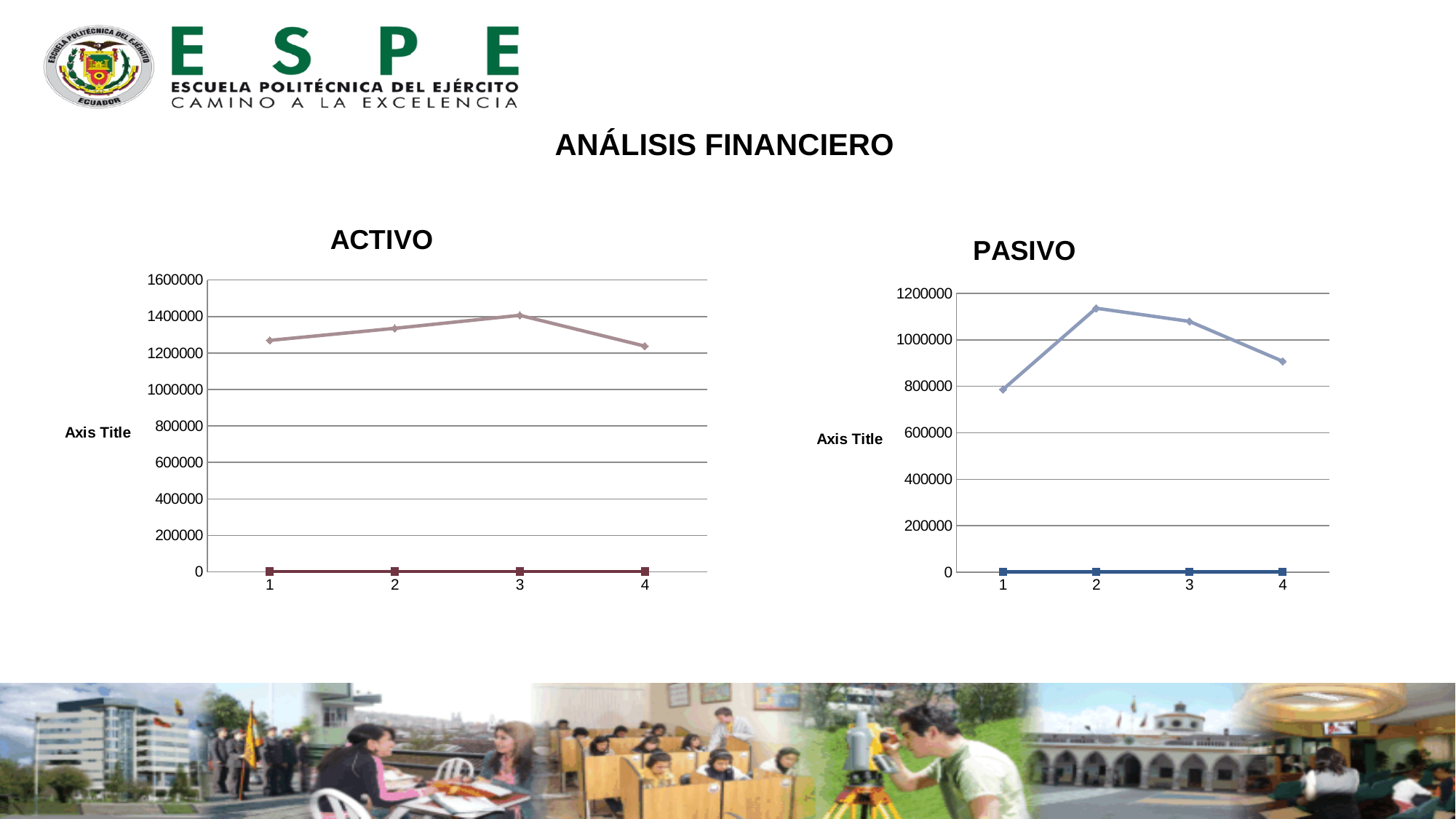

ANÁLISIS FINANCIERO

### Chart: ACTIVO

| Category | AÑOS | ACTIVO |
|---|---|---|

### Chart: PASIVO

| Category | AÑOS | PASIVO |
|---|---|---|